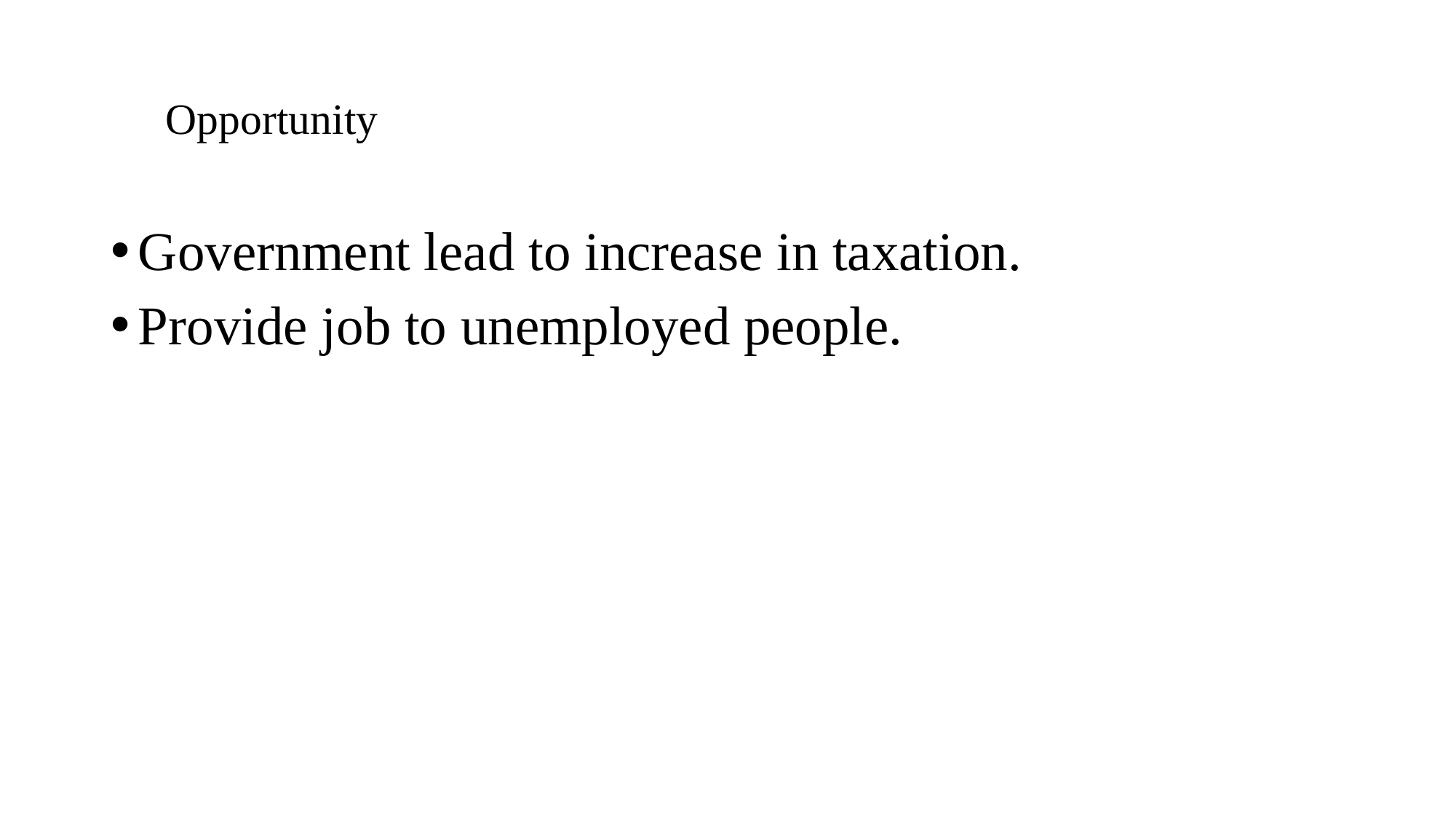

# Opportunity
Government lead to increase in taxation.
Provide job to unemployed people.